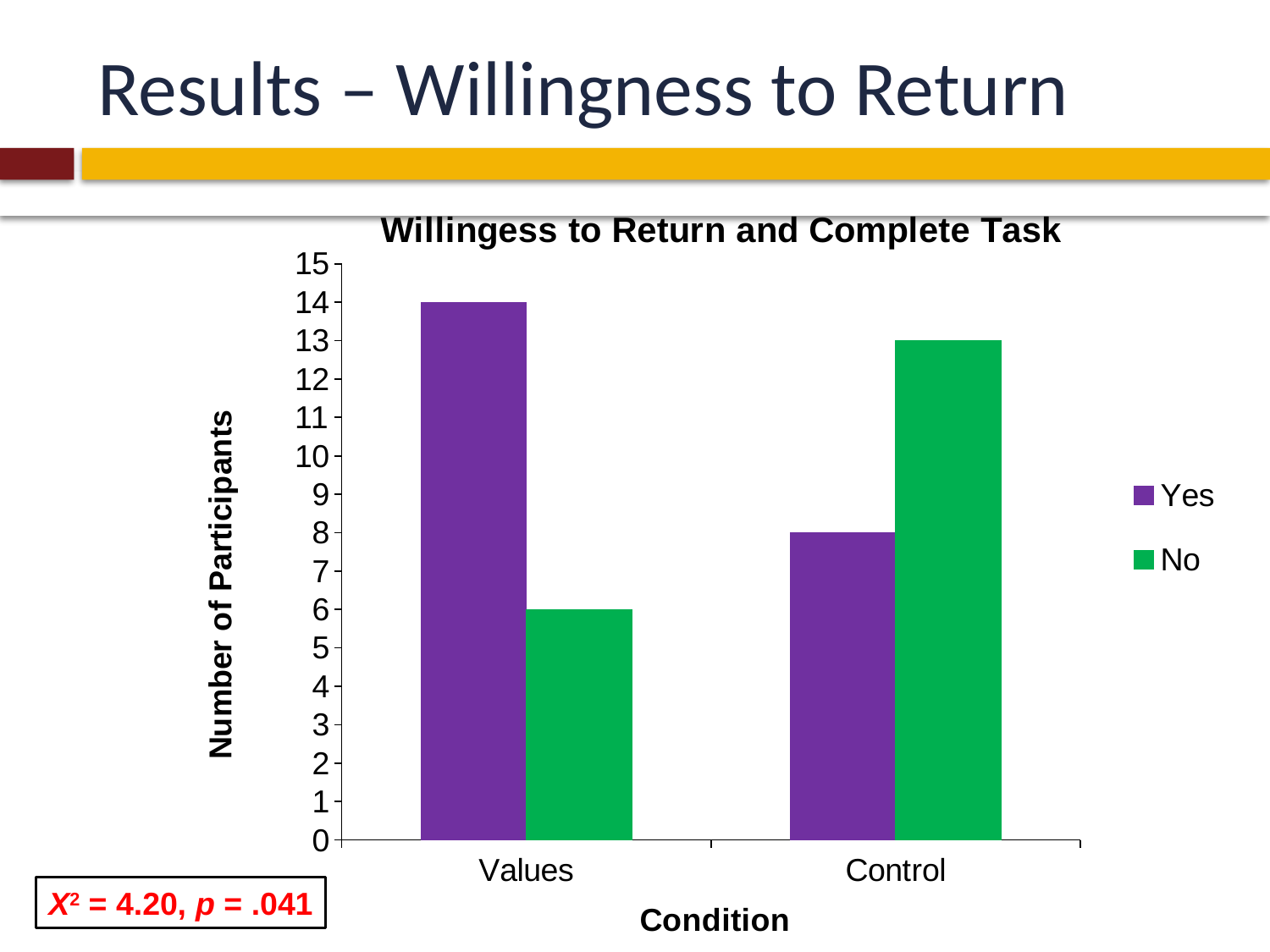

# Results – Willingness to Return

### Chart: Willingess to Return and Complete Task

| Category |  |  |
|---|---|---|
| Values | 14.0 | 6.0 |
| Control | 8.0 | 13.0 |
X2 = 4.20, p = .041